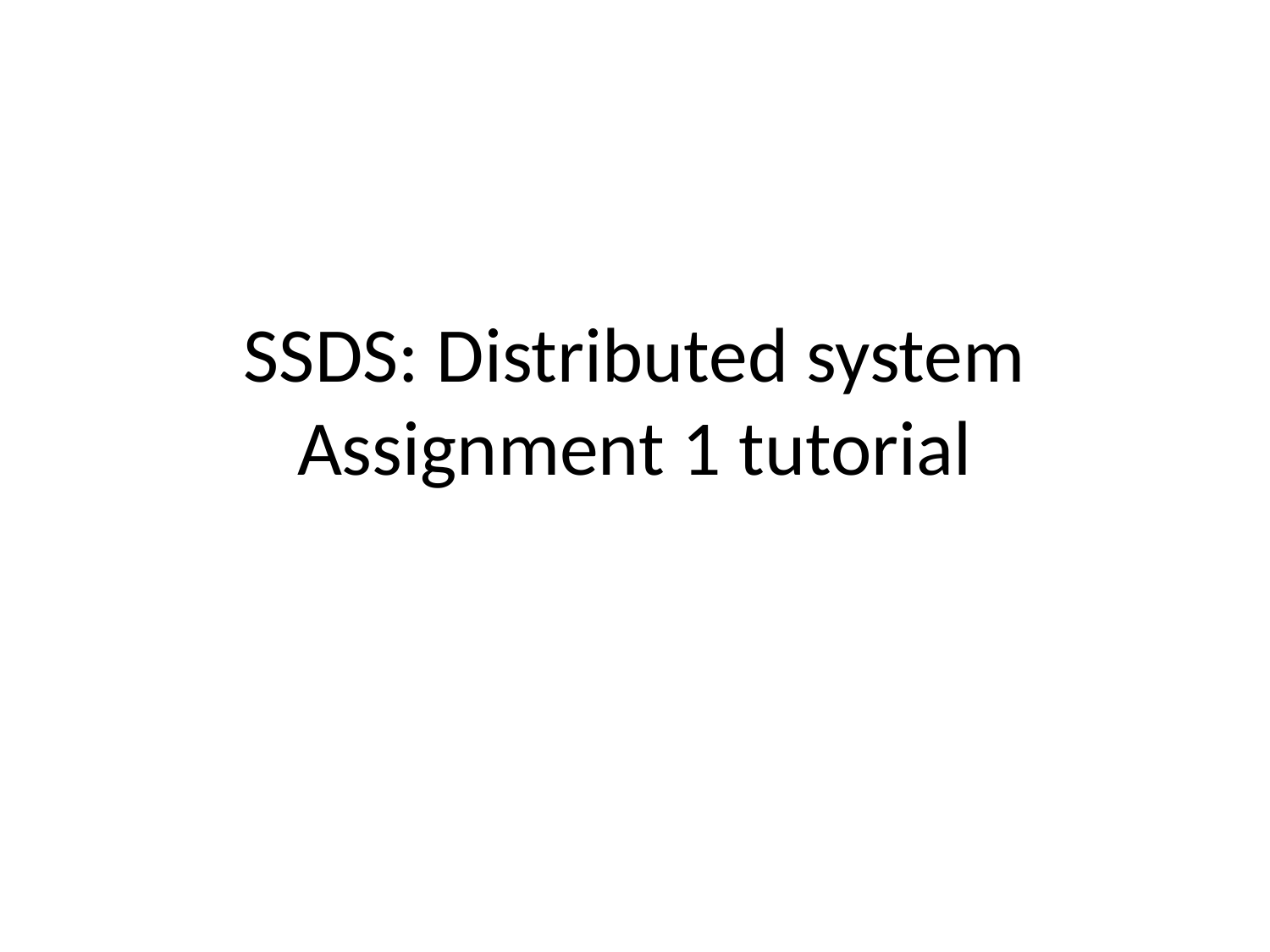

# SSDS: Distributed system Assignment 1 tutorial